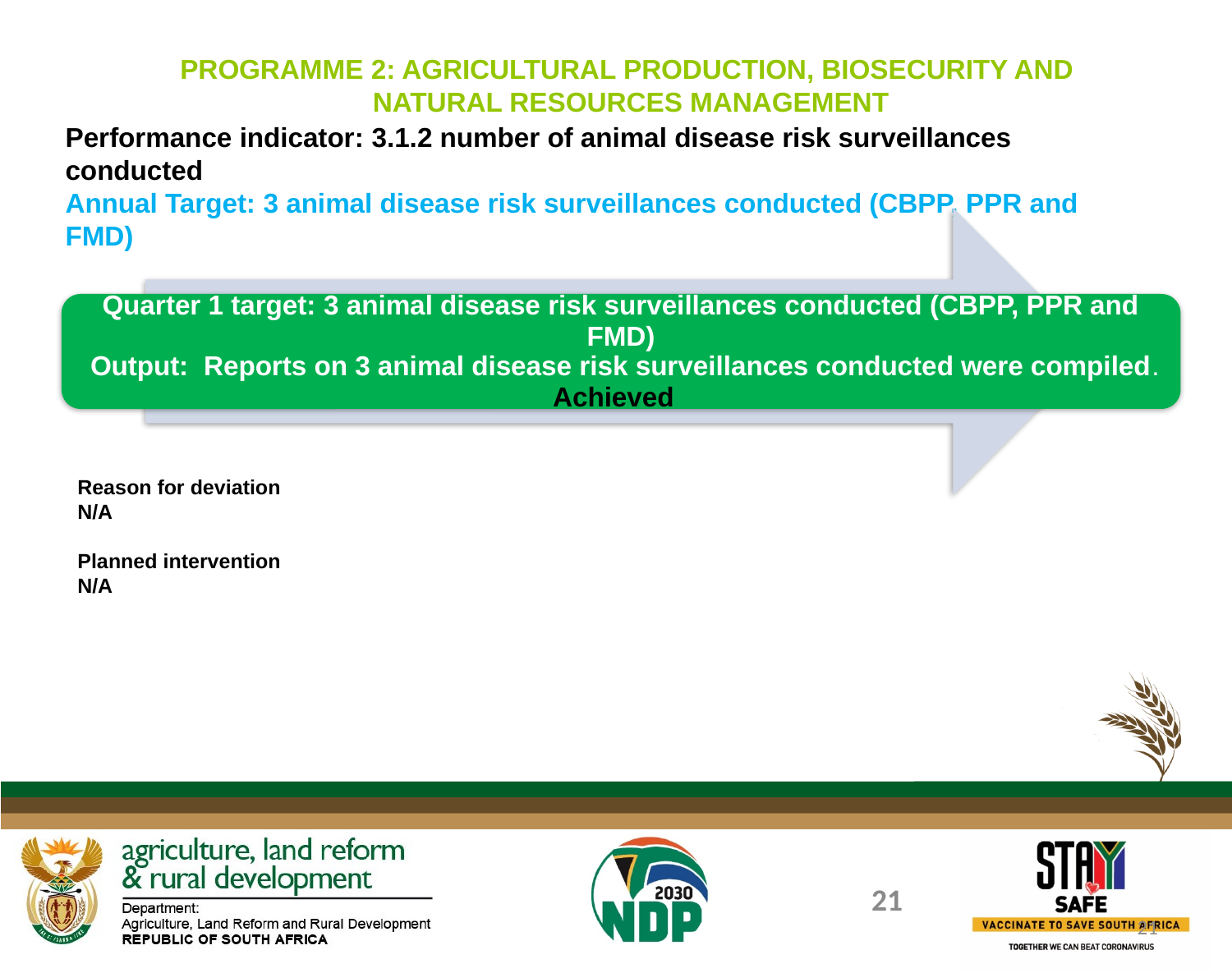

PROGRAMME 2: AGRICULTURAL PRODUCTION, BIOSECURITY AND
 NATURAL RESOURCES MANAGEMENT

Performance indicator: 3.1.2 number of animal disease risk surveillances conducted
Annual Target: 3 animal disease risk surveillances conducted (CBPP, PPR and FMD)
Quarter 1 target: 3 animal disease risk surveillances conducted (CBPP, PPR and FMD)
 Output:  Reports on 3 animal disease risk surveillances conducted were compiled.
 Achieved
Reason for deviation
N/A

Planned intervention
N/A
21
21